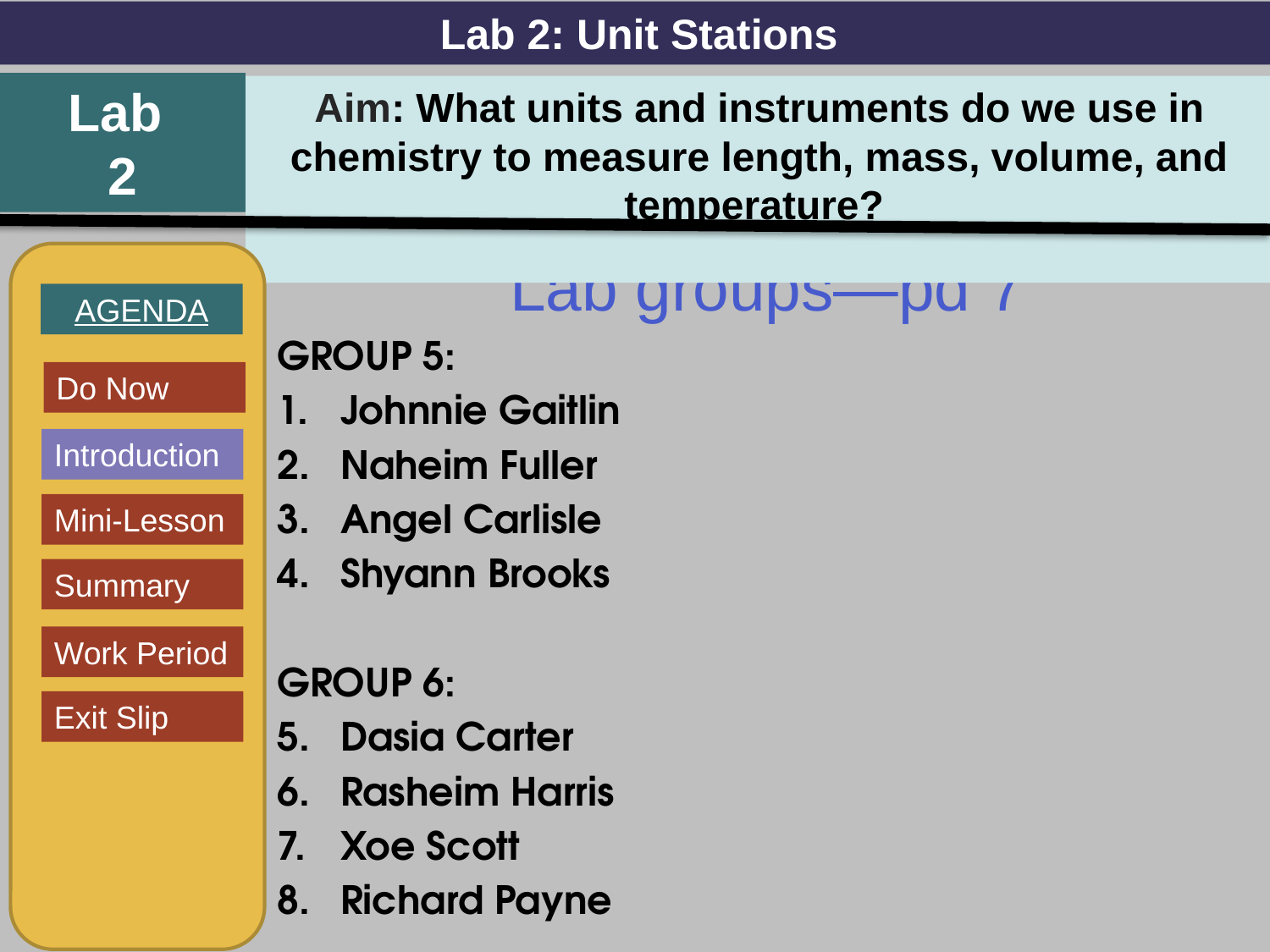

Lab 2: Unit Stations
Lab
2
Aim: What units and instruments do we use in chemistry to measure length, mass, volume, and temperature?

Lab groups—pd 7
GROUP 5:
Johnnie Gaitlin
Naheim Fuller
Angel Carlisle
Shyann Brooks

GROUP 6:
Dasia Carter
Rasheim Harris
Xoe Scott
Richard Payne

AGENDA
Introduction
Mini-Lesson
Summary
Work Period
Exit Slip
Do Now